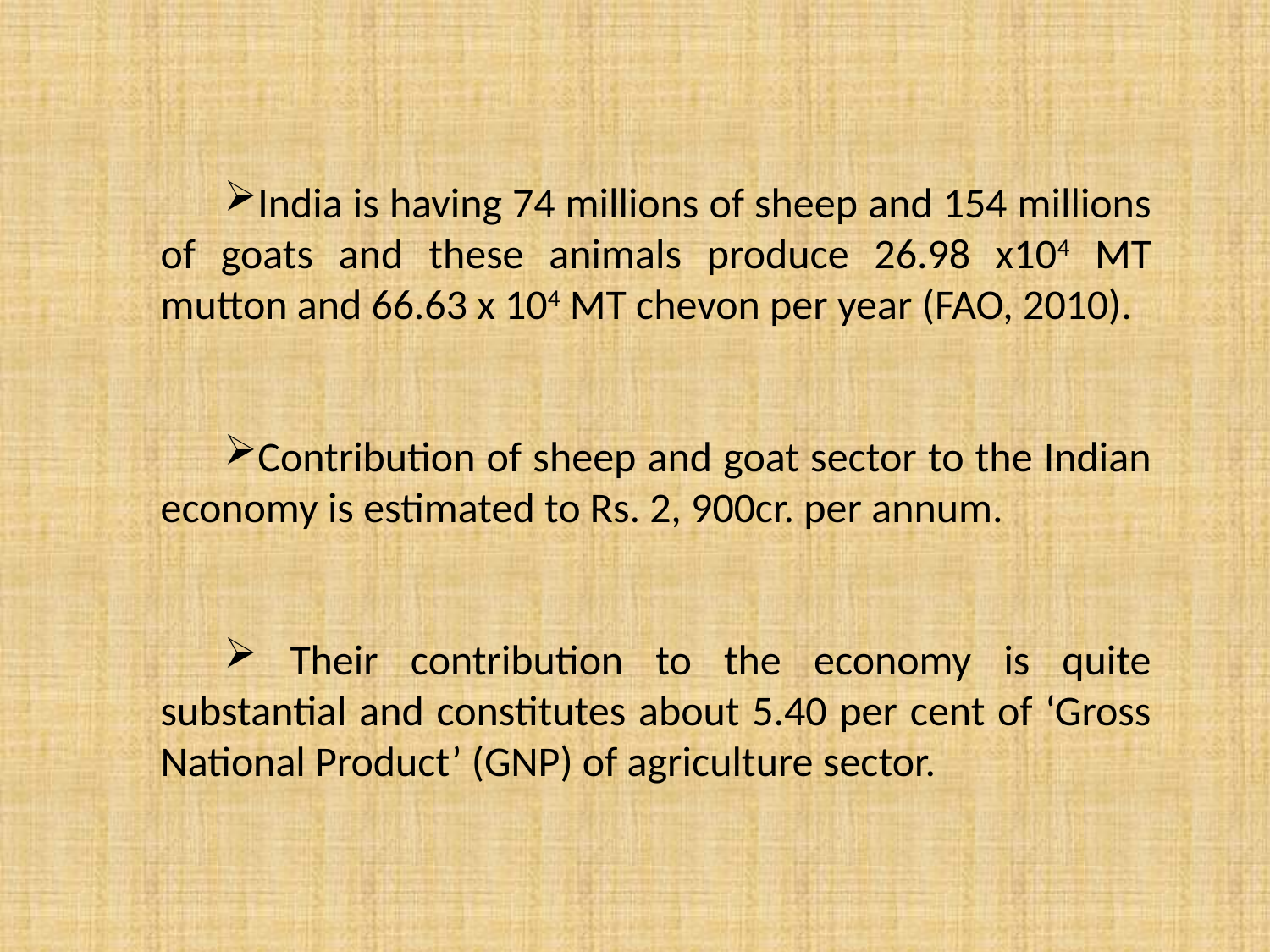

India is having 74 millions of sheep and 154 millions of goats and these animals produce 26.98 x104 MT mutton and 66.63 x 104 MT chevon per year (FAO, 2010).

Contribution of sheep and goat sector to the Indian economy is estimated to Rs. 2, 900cr. per annum.

 Their contribution to the economy is quite substantial and constitutes about 5.40 per cent of ‘Gross National Product’ (GNP) of agriculture sector.